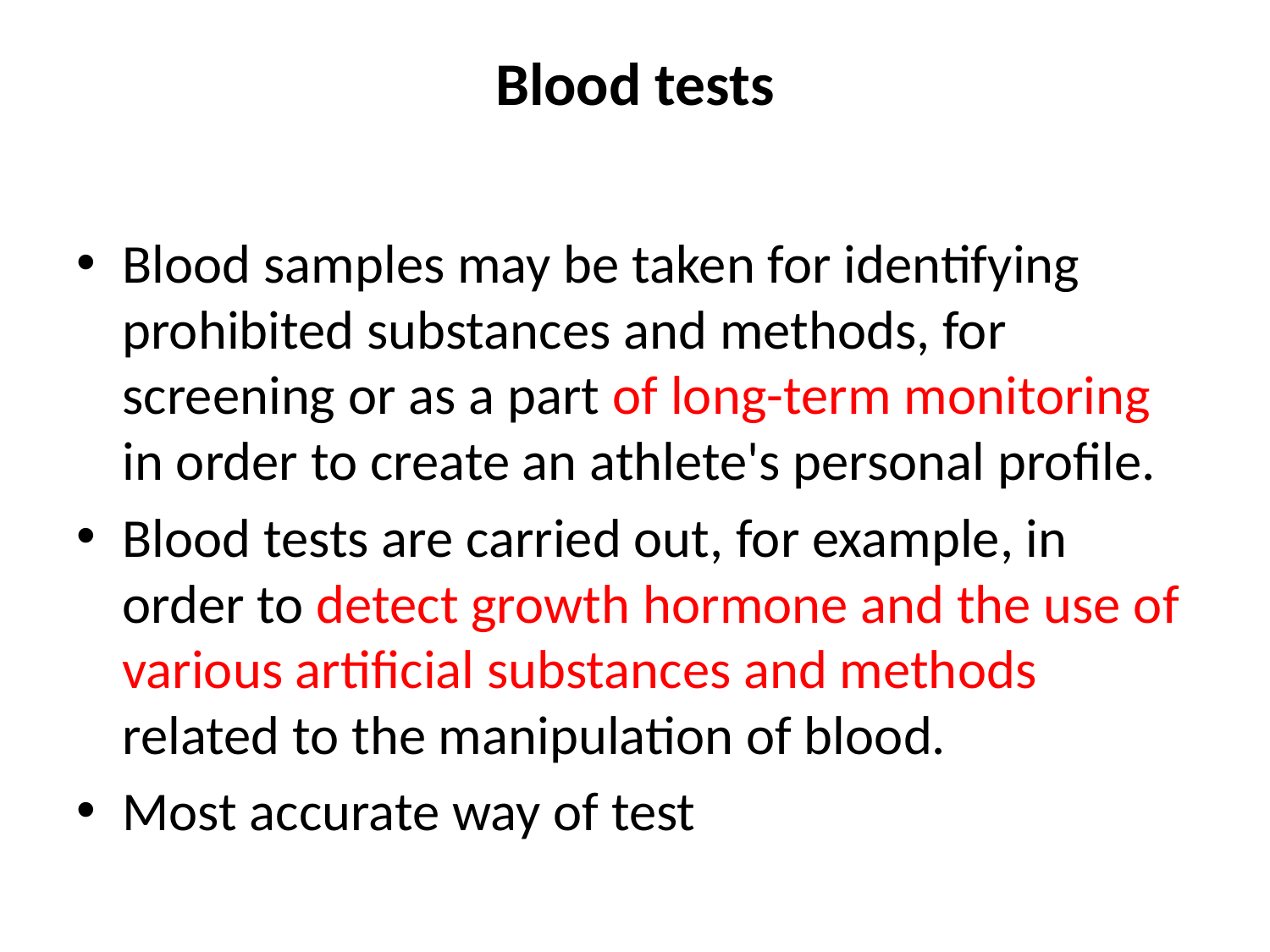

# Blood tests
Blood samples may be taken for identifying prohibited substances and methods, for screening or as a part of long-term monitoring in order to create an athlete's personal profile.
Blood tests are carried out, for example, in order to detect growth hormone and the use of various artificial substances and methods related to the manipulation of blood.
Most accurate way of test